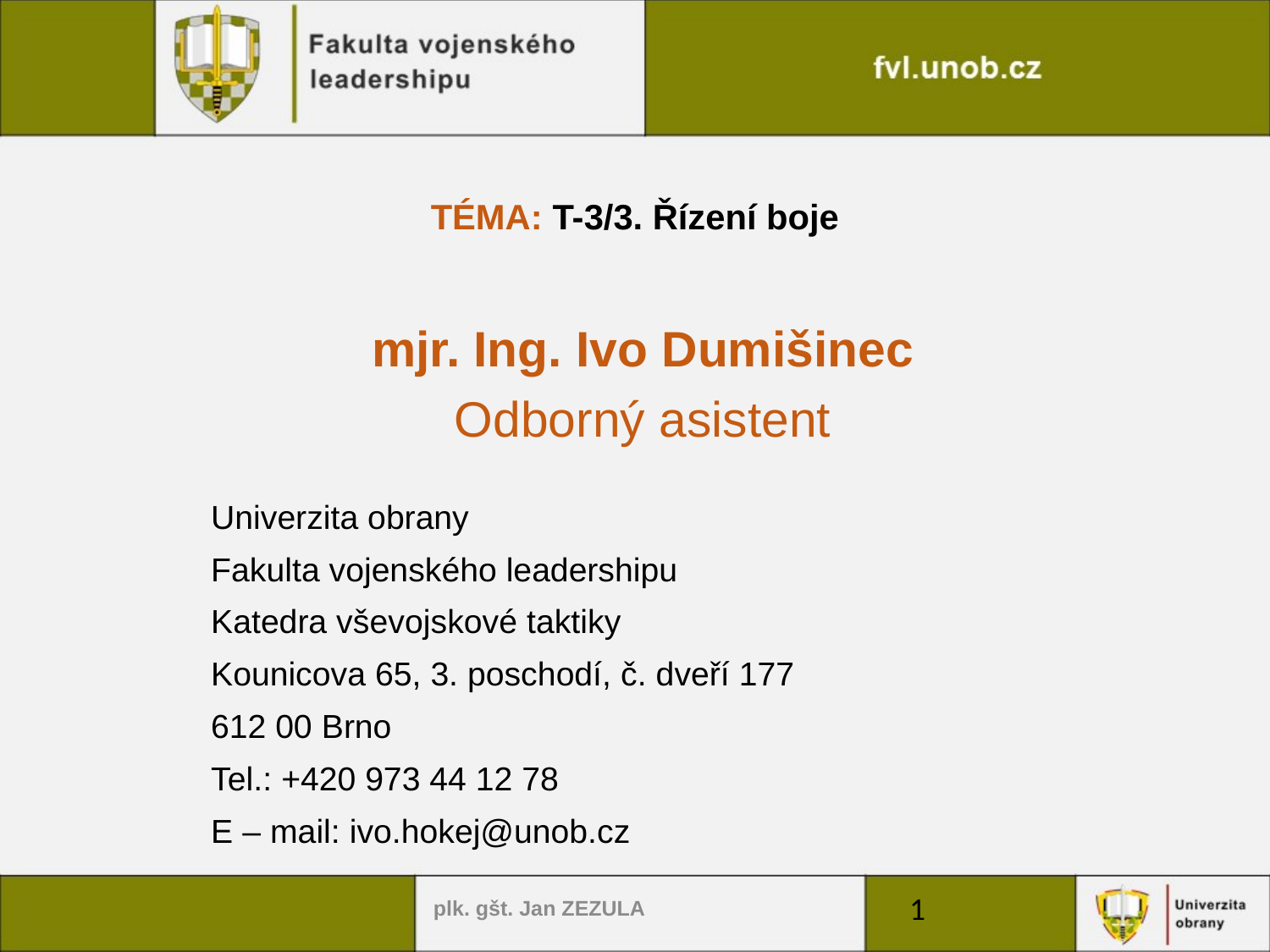

TÉMA: T-3/3. Řízení boje
mjr. Ing. Ivo Dumišinec
Odborný asistent
Univerzita obrany
Fakulta vojenského leadershipu
Katedra vševojskové taktiky
Kounicova 65, 3. poschodí, č. dveří 177
612 00 Brno
Tel.: +420 973 44 12 78
E – mail: ivo.hokej@unob.cz
plk. gšt. Jan ZEZULA
1